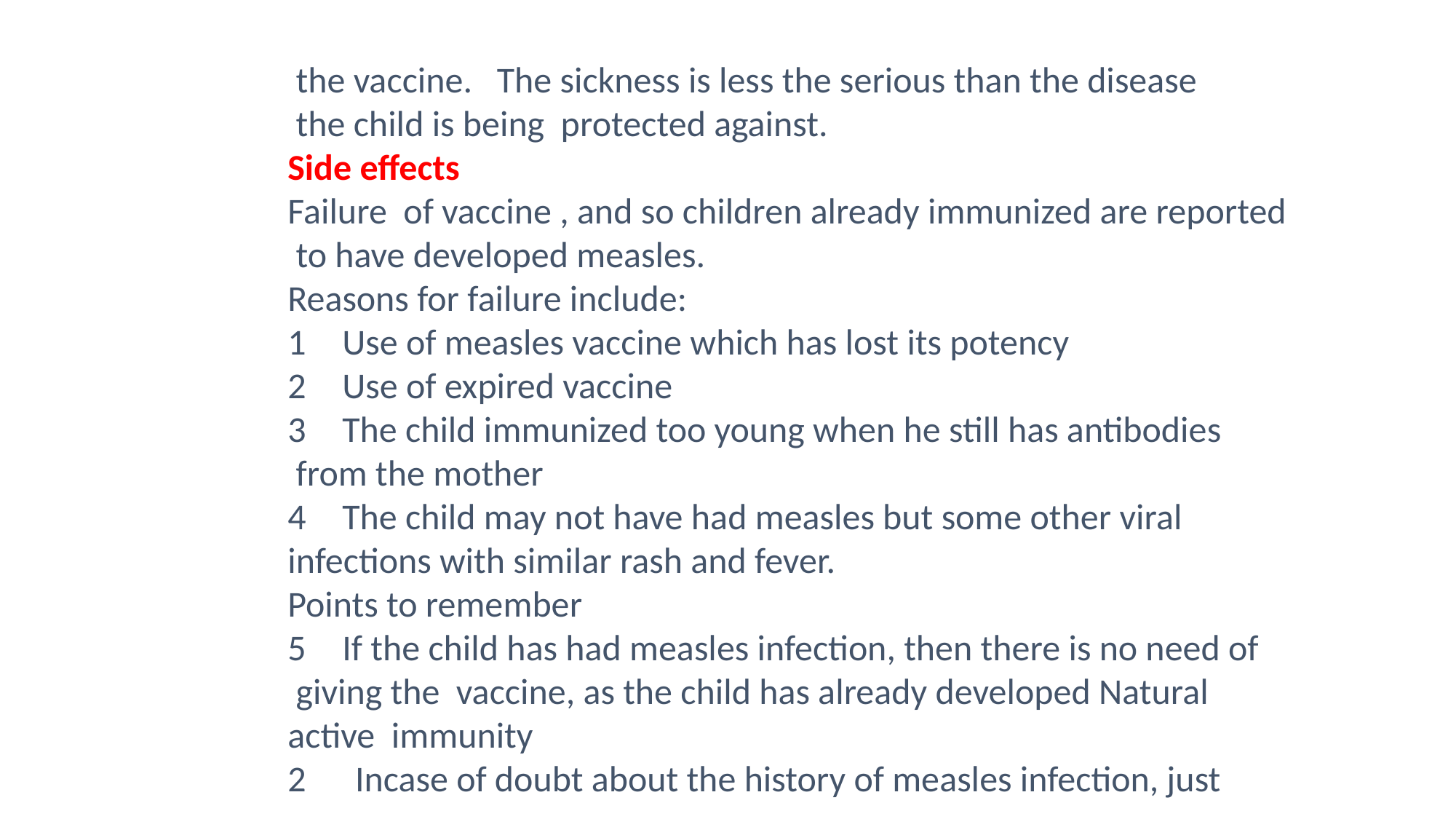

the vaccine.   The sickness is less the serious than the disease
 the child is being  protected against.
Side effects
Failure  of vaccine , and so children already immunized are reported
 to have developed measles.
Reasons for failure include:
Use of measles vaccine which has lost its potency
Use of expired vaccine
The child immunized too young when he still has antibodies
 from the mother
The child may not have had measles but some other viral
infections with similar rash and fever.
Points to remember
If the child has had measles infection, then there is no need of
 giving the  vaccine, as the child has already developed Natural
active  immunity
2      Incase of doubt about the history of measles infection, just